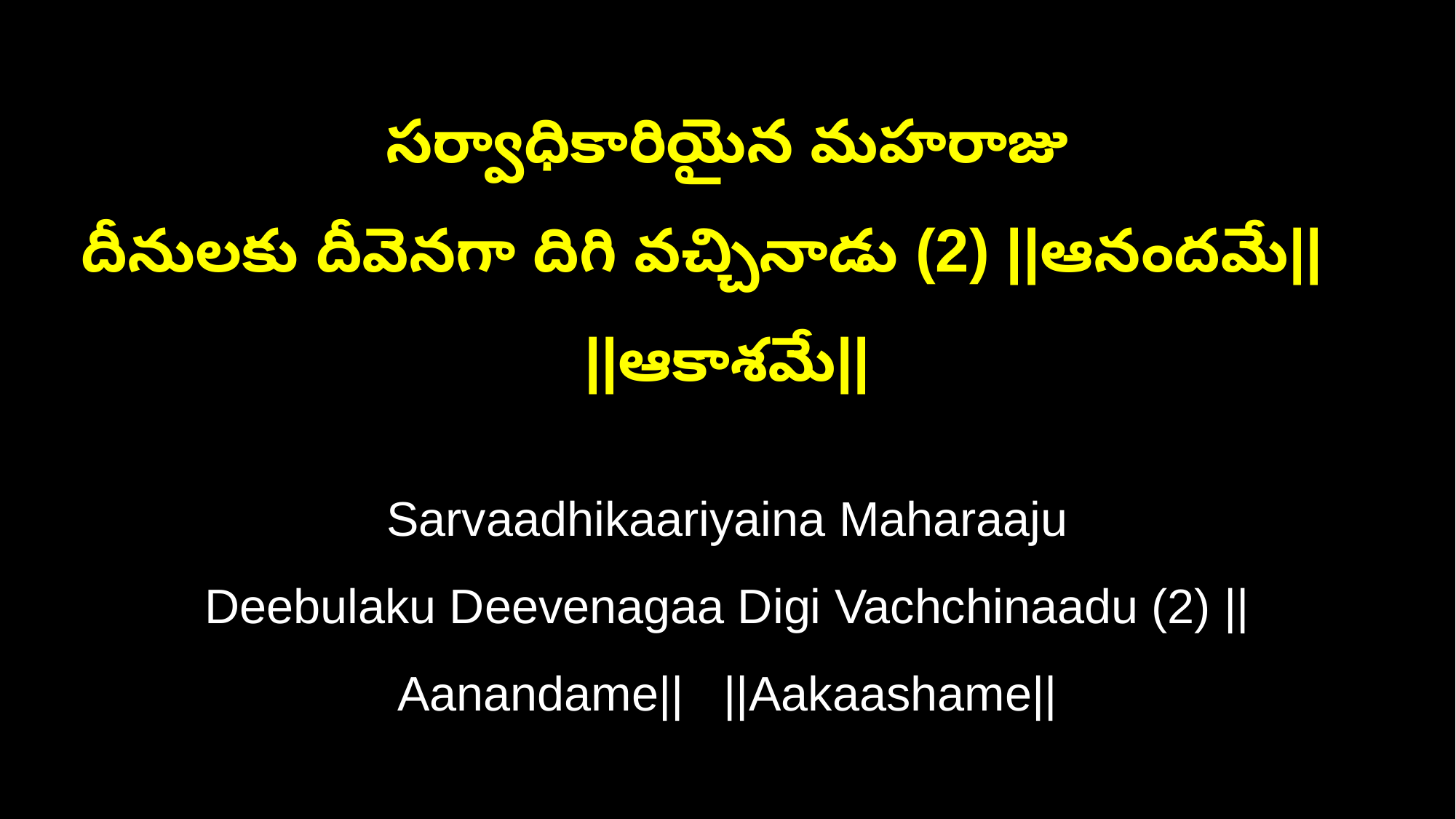

సర్వాధికారియైన మహరాజు
దీనులకు దీవెనగా దిగి వచ్చినాడు (2) ||ఆనందమే||    ||ఆకాశమే||
Sarvaadhikaariyaina Maharaaju
Deebulaku Deevenagaa Digi Vachchinaadu (2) ||Aanandame||   ||Aakaashame||